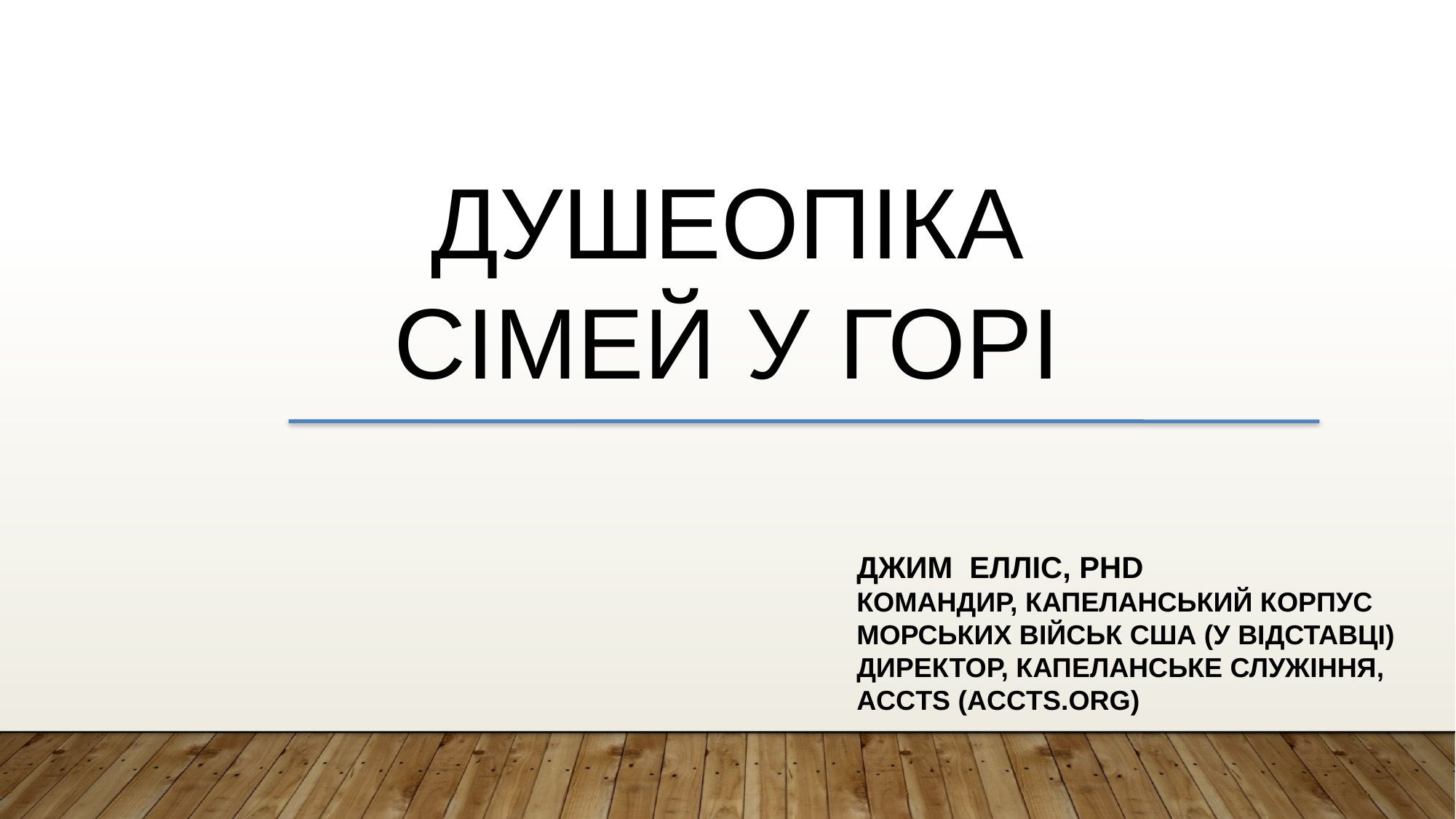

Душеопіка
сімей у горі
Джим  елліс, PhD
Командир, капеланський корпус морських військ сшА (у відставці)
Директор, капеланське служіння, ACCTS (accts.org)